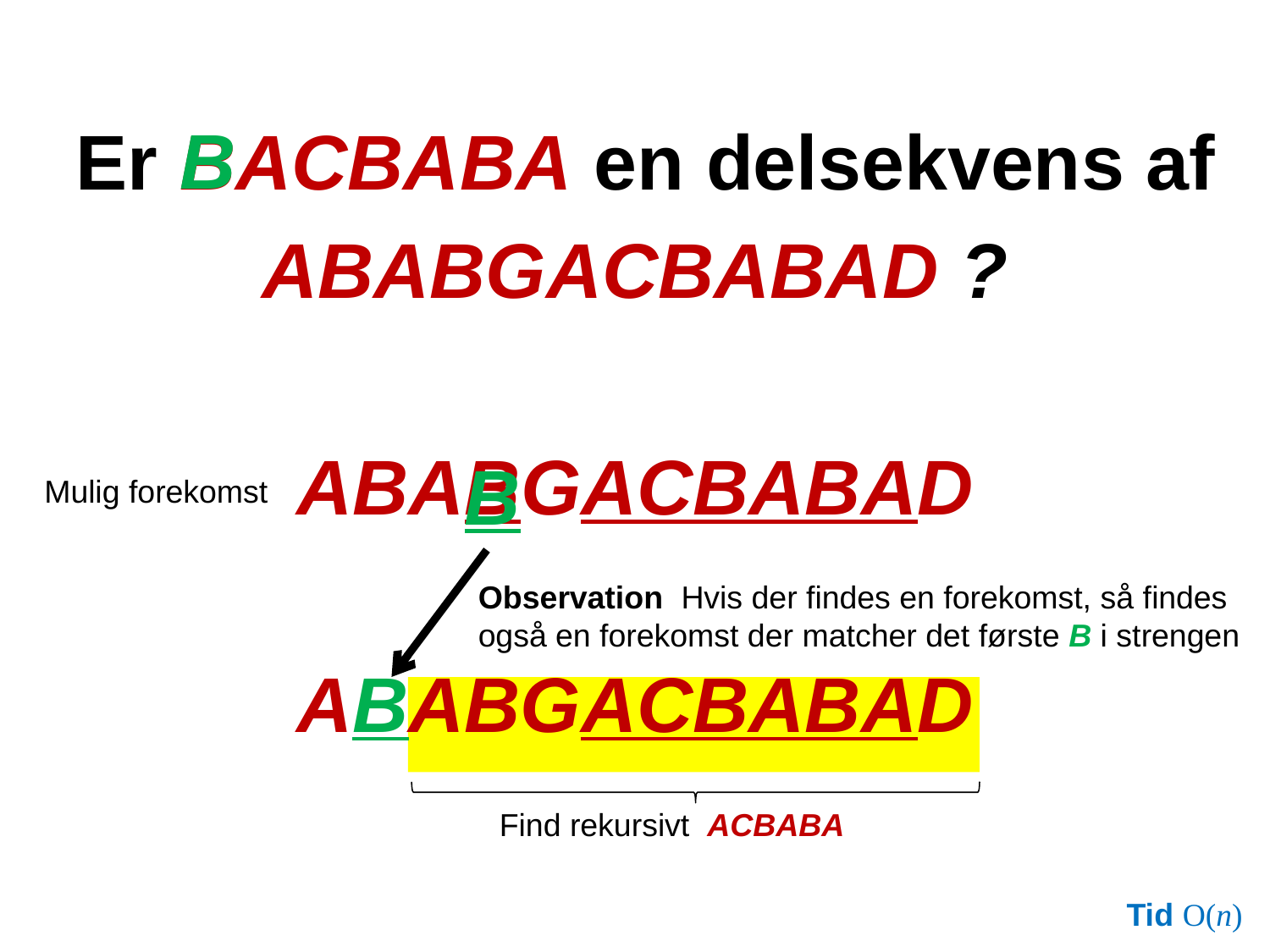

Er BACBABA en delsekvens af
ABABGACBABAD ?

ABABGACBABAD

ABABGACBABAD

B
B
Mulig forekomst

Observation  Hvis der findes en forekomst, så findes også en forekomst der matcher det første B i strengen

Find rekursivt  ACBABA
Tid O(n)